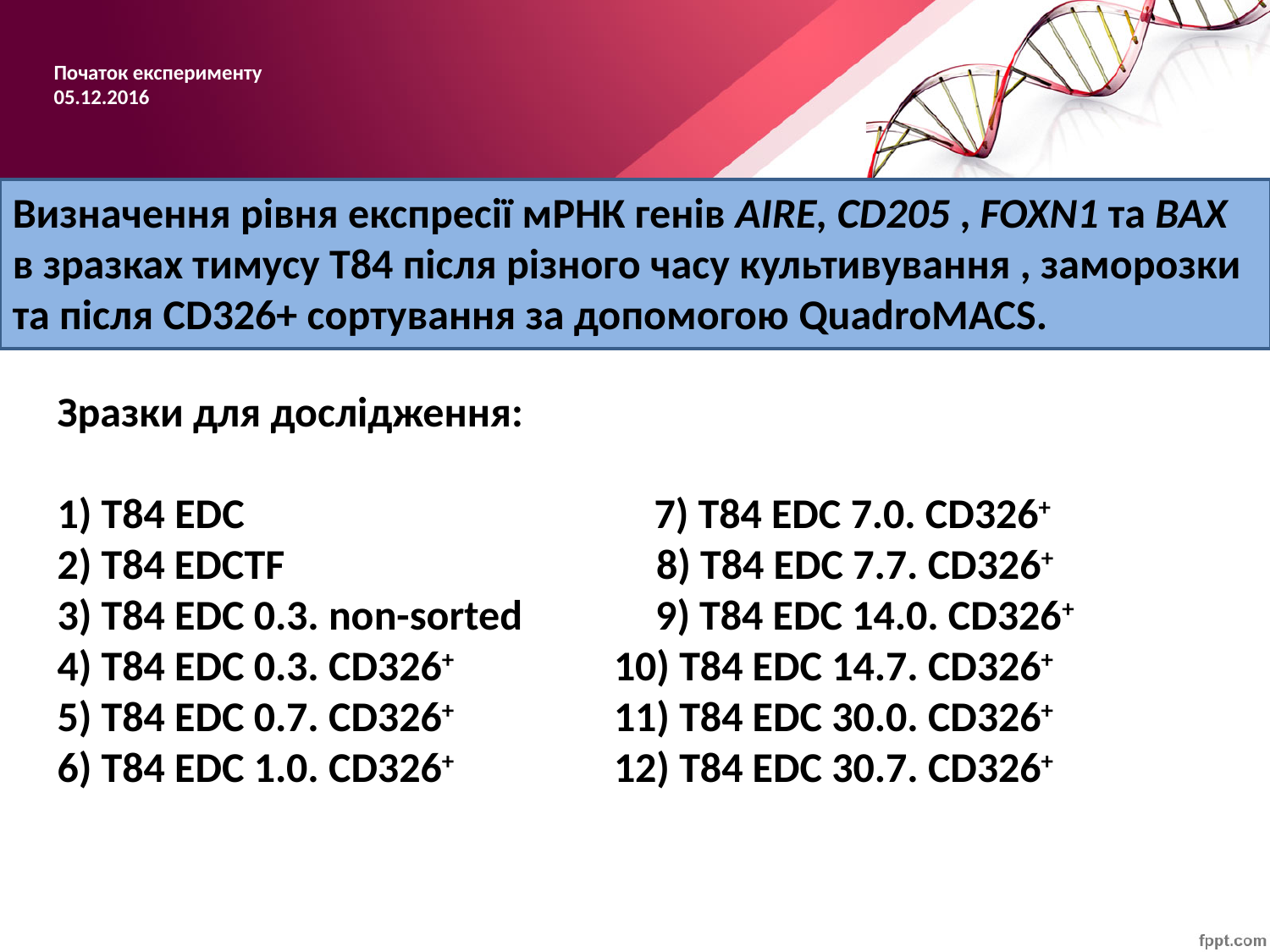

# Початок експерименту 05.12.2016

Визначення рівня експресії мРНК генів AIRE, CD205 , FOXN1 та BAX в зразках тимусу T84 після різного часу культивування , заморозки та після CD326+ сортування за допомогою QuadroMACS.

Зразки для дослідження:

1) Т84 EDC                                           7) T84 EDC 7.0. CD326+
2) T84 EDCTF                                       8) T84 EDC 7.7. CD326+
3) T84 EDC 0.3. non-sorted              9) T84 EDC 14.0. CD326+
4) T84 EDC 0.3. CD326+                             10) T84 EDC 14.7. CD326+
5) T84 EDC 0.7. CD326+                             11) T84 EDC 30.0. CD326+
6) T84 EDC 1.0. CD326+                             12) T84 EDC 30.7. CD326+